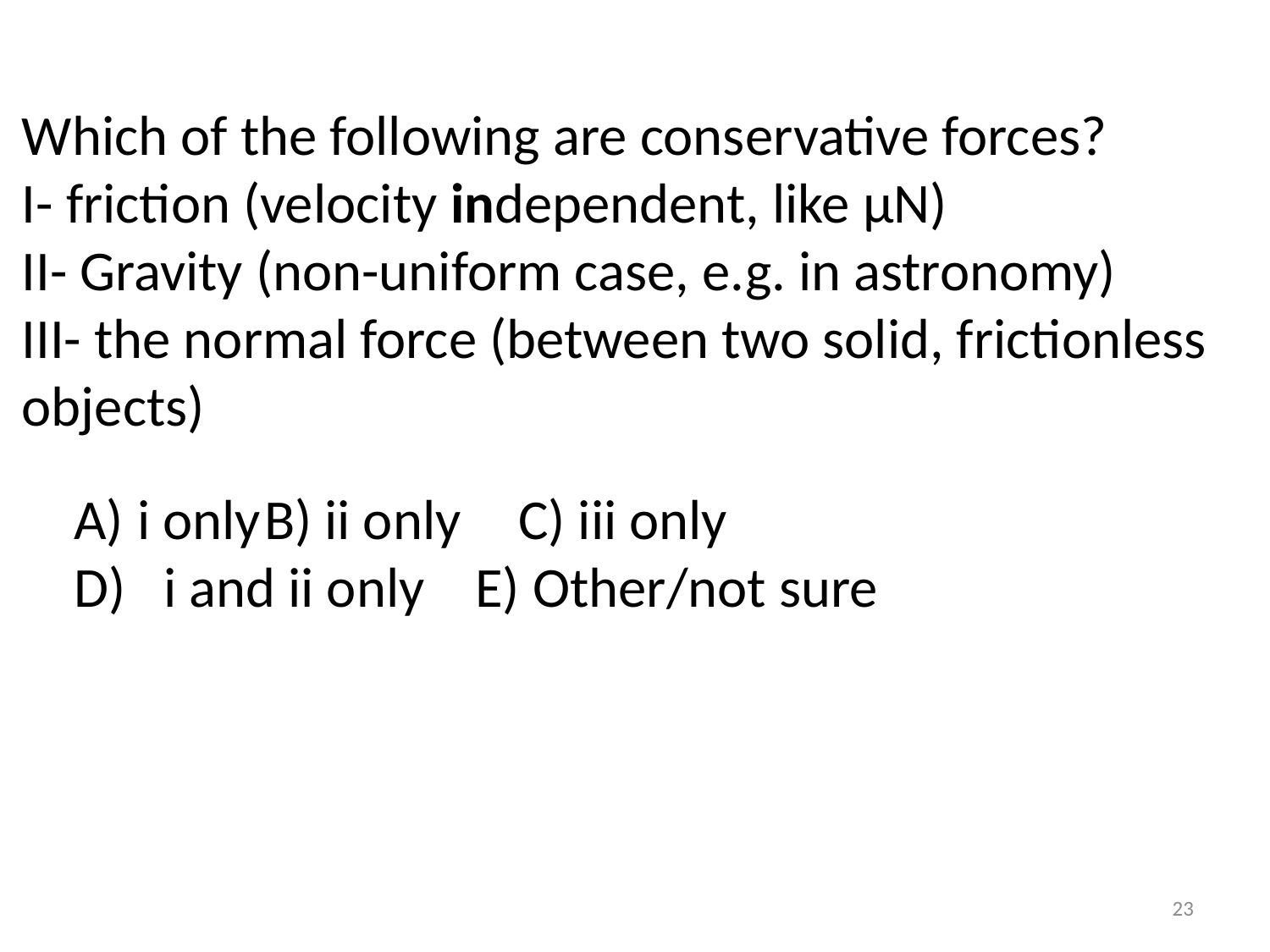

Which of the following are conservative forces?
I- friction (velocity independent, like μN)
II- Gravity (non-uniform case, e.g. in astronomy)
III- the normal force (between two solid, frictionless objects)
i only	B) ii only 	C) iii only
D)   i and ii only    E) Other/not sure
23